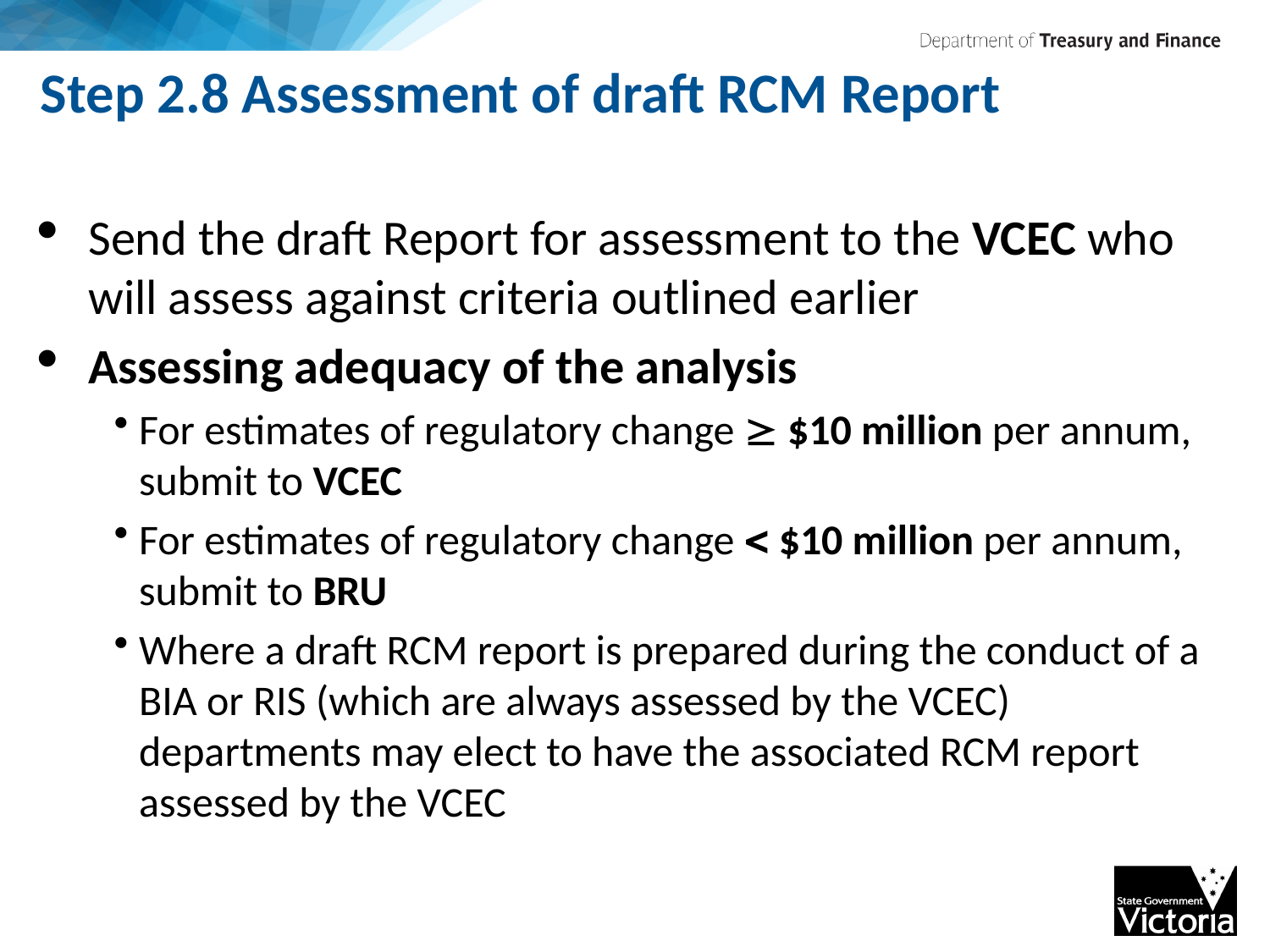

# Step 2.8 Assessment of draft RCM Report

Send the draft Report for assessment to the VCEC who will assess against criteria outlined earlier
Assessing adequacy of the analysis
For estimates of regulatory change ≥ $10 million per annum, submit to VCEC
For estimates of regulatory change < $10 million per annum, submit to BRU
Where a draft RCM report is prepared during the conduct of a BIA or RIS (which are always assessed by the VCEC) departments may elect to have the associated RCM report assessed by the VCEC